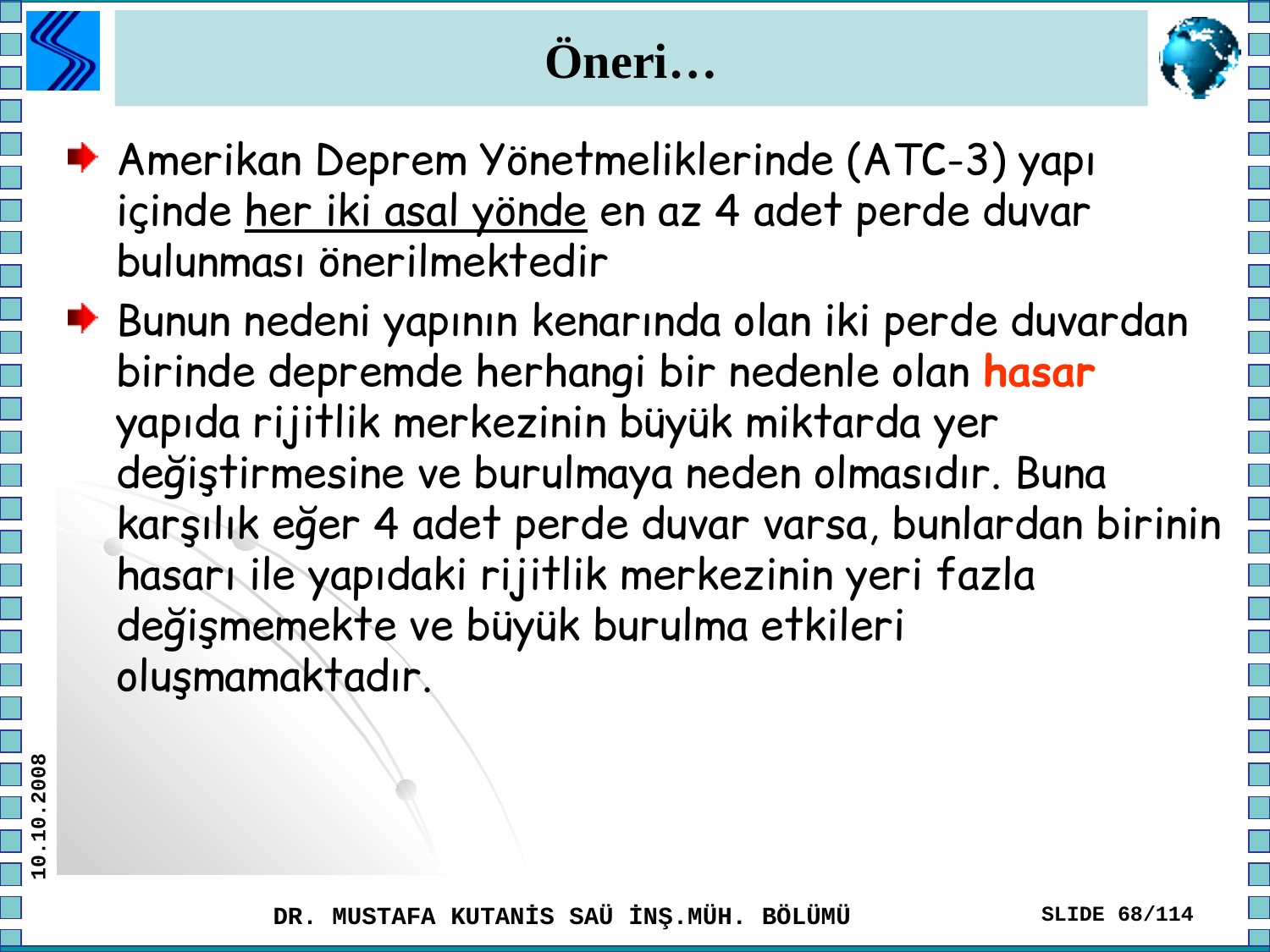

# Öneri…
Amerikan Deprem Yönetmeliklerinde (ATC-3) yapı içinde her iki asal yönde en az 4 adet perde duvar bulunması önerilmektedir
Bunun nedeni yapının kenarında olan iki perde duvardan birinde depremde herhangi bir nedenle olan hasar yapıda rijitlik merkezinin büyük miktarda yer değiştirmesine ve burulmaya neden olmasıdır. Buna karşılık eğer 4 adet perde duvar varsa, bunlardan birinin hasarı ile yapıdaki rijitlik merkezinin yeri fazla değişmemekte ve büyük burulma etkileri oluşmamaktadır.
10.10.2008
DR. MUSTAFA KUTANİS SAÜ İNŞ.MÜH. BÖLÜMÜ
SLIDE 68/114